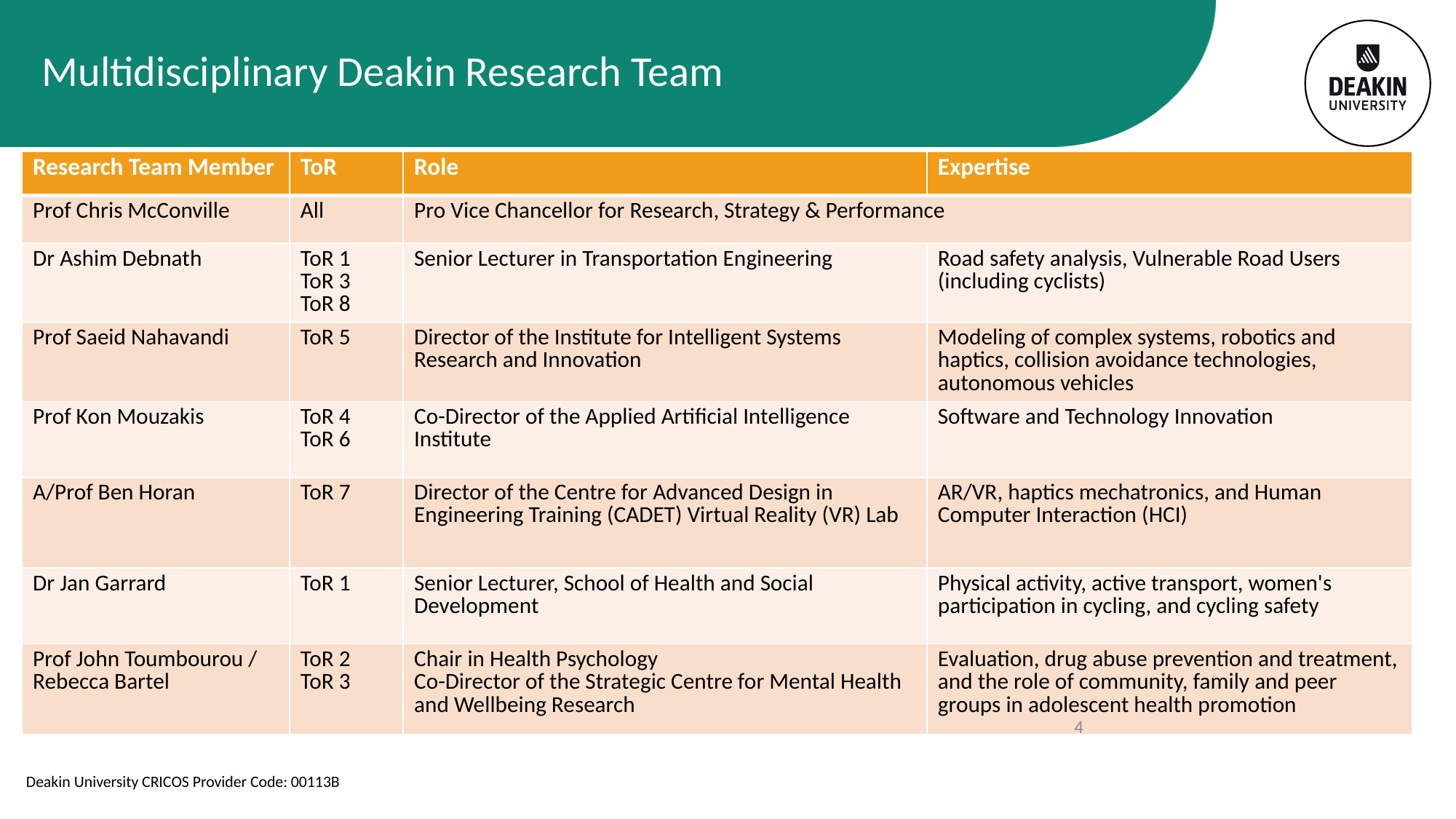

# Multidisciplinary Deakin Research Team
| Research Team Member | ToR | Role | Expertise |
| --- | --- | --- | --- |
| Prof Chris McConville | All | Pro Vice Chancellor for Research, Strategy & Performance |  |
| Dr Ashim Debnath | ToR 1 ToR 3 ToR 8 | Senior Lecturer in Transportation Engineering | Road safety analysis, Vulnerable Road Users (including cyclists) |
| Prof Saeid Nahavandi | ToR 5 | Director of the Institute for Intelligent Systems Research and Innovation | Modeling of complex systems, robotics and haptics, collision avoidance technologies, autonomous vehicles |
| Prof Kon Mouzakis | ToR 4 ToR 6 | Co-Director of the Applied Artificial Intelligence Institute | Software and Technology Innovation |
| A/Prof Ben Horan | ToR 7 | Director of the Centre for Advanced Design in Engineering Training (CADET) Virtual Reality (VR) Lab | AR/VR, haptics mechatronics, and Human Computer Interaction (HCI) |
| Dr Jan Garrard | ToR 1 | Senior Lecturer, School of Health and Social Development | Physical activity, active transport, women's participation in cycling, and cycling safety |
| Prof John Toumbourou / Rebecca Bartel | ToR 2 ToR 3 | Chair in Health Psychology Co-Director of the Strategic Centre for Mental Health and Wellbeing Research | Evaluation, drug abuse prevention and treatment, and the role of community, family and peer groups in adolescent health promotion |
4